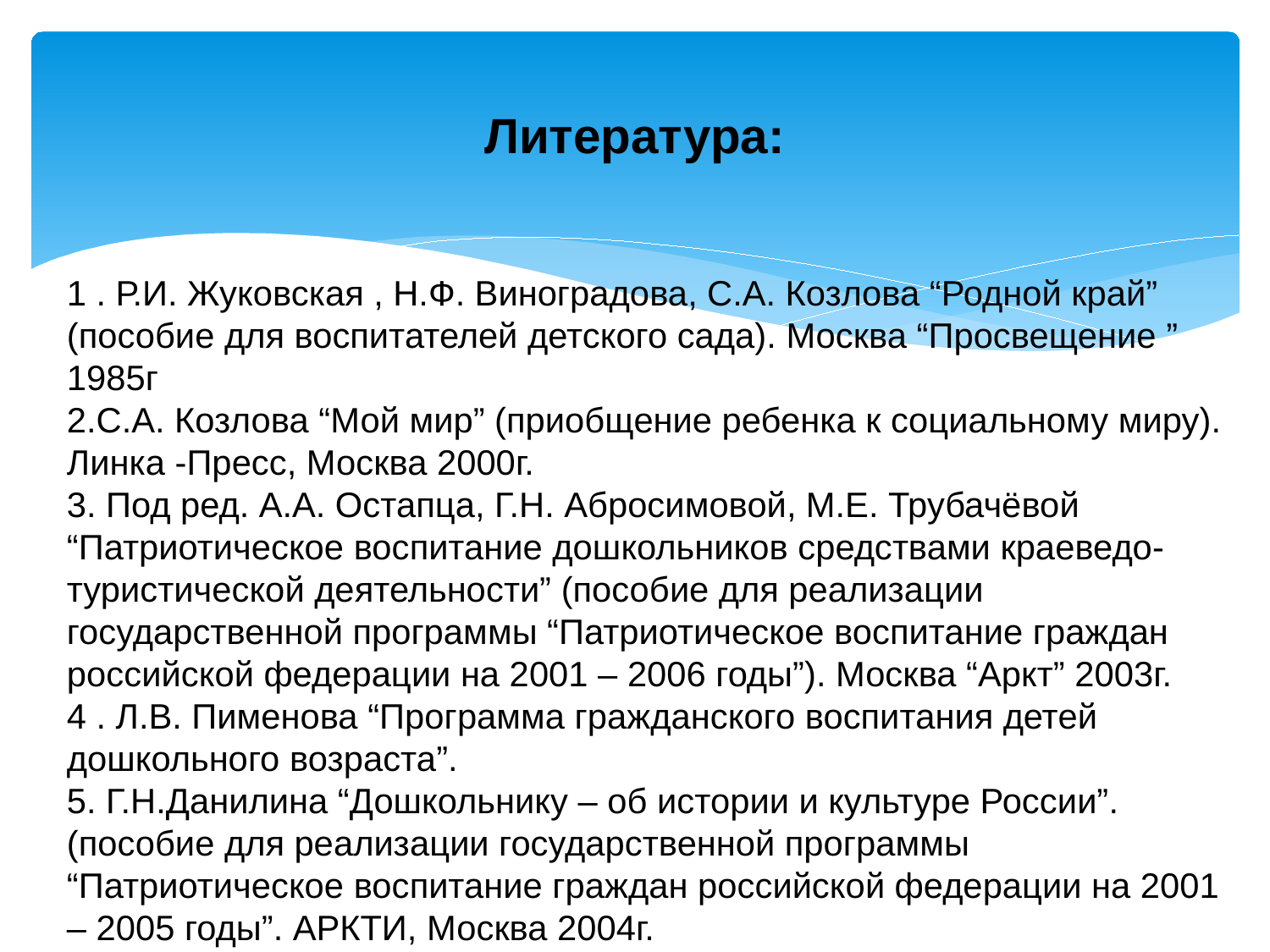

# Литература:
1 . Р.И. Жуковская , Н.Ф. Виноградова, С.А. Козлова “Родной край” (пособие для воспитателей детского сада). Москва “Просвещение ” 1985г
2.С.А. Козлова “Мой мир” (приобщение ребенка к социальному миру). Линка -Пресс, Москва 2000г.
3. Под ред. А.А. Остапца, Г.Н. Абросимовой, М.Е. Трубачёвой “Патриотическое воспитание дошкольников средствами краеведо-туристической деятельности” (пособие для реализации государственной программы “Патриотическое воспитание граждан российской федерации на 2001 – 2006 годы”). Москва “Аркт” 2003г.
4 . Л.В. Пименова “Программа гражданского воспитания детей дошкольного возраста”.
5. Г.Н.Данилина “Дошкольнику – об истории и культуре России”. (пособие для реализации государственной программы “Патриотическое воспитание граждан российской федерации на 2001 – 2005 годы”. АРКТИ, Москва 2004г.